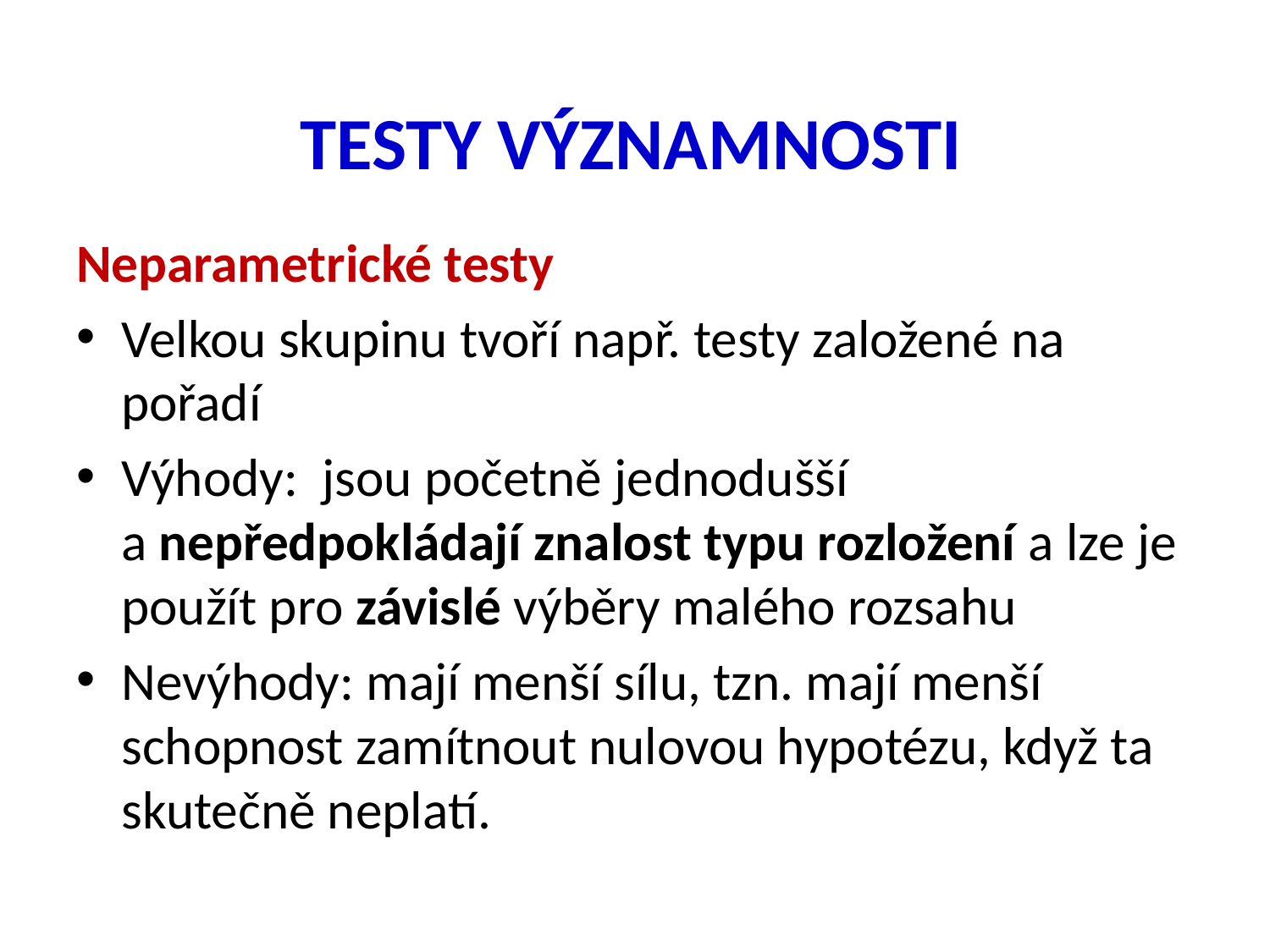

# TESTY VÝZNAMNOSTI
Neparametrické testy
Velkou skupinu tvoří např. testy založené na pořadí
Výhody:  jsou početně jednodušší
a nepředpokládají znalost typu rozložení a lze je použít pro závislé výběry malého rozsahu
Nevýhody: mají menší sílu, tzn. mají menší schopnost zamítnout nulovou hypotézu, když ta skutečně neplatí.